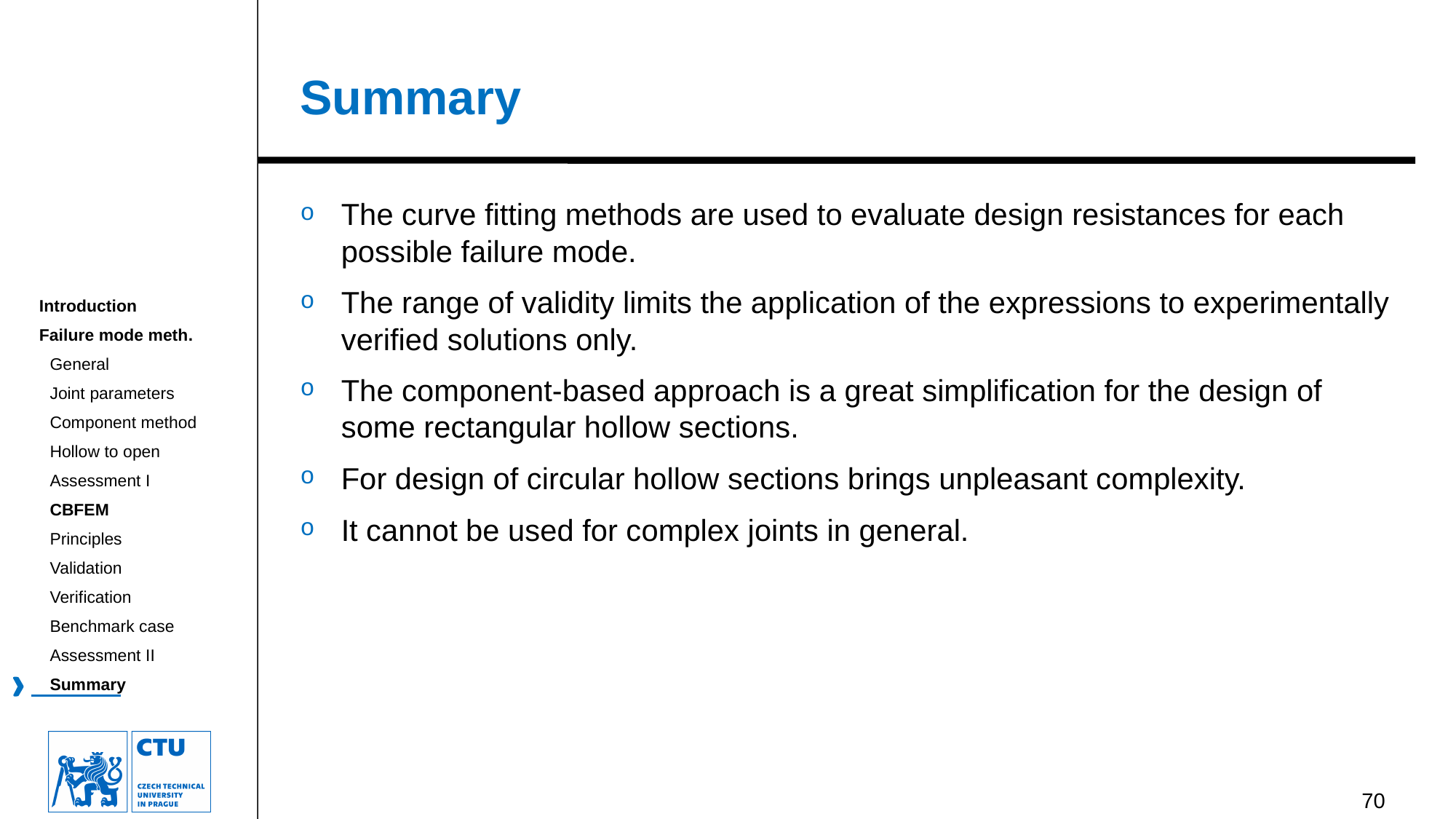

# Summary
The curve fitting methods are used to evaluate design resistances for each possible failure mode.
The range of validity limits the application of the expressions to experimentally verified solutions only.
The component-based approach is a great simplification for the design of some rectangular hollow sections.
For design of circular hollow sections brings unpleasant complexity.
It cannot be used for complex joints in general.